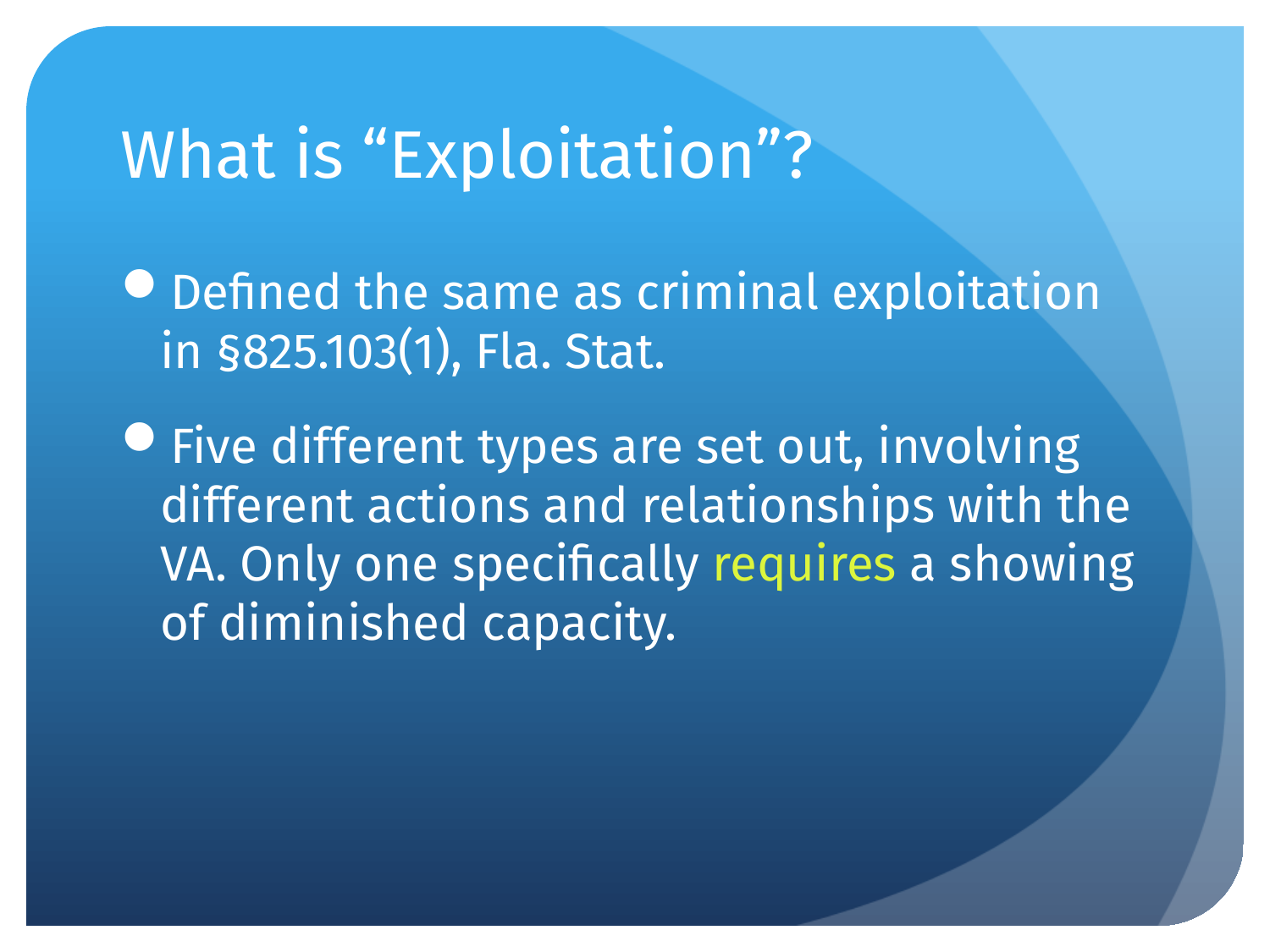

# What is “Exploitation”?
Defined the same as criminal exploitation in §825.103(1), Fla. Stat.
Five different types are set out, involving different actions and relationships with the VA. Only one specifically requires a showing of diminished capacity.